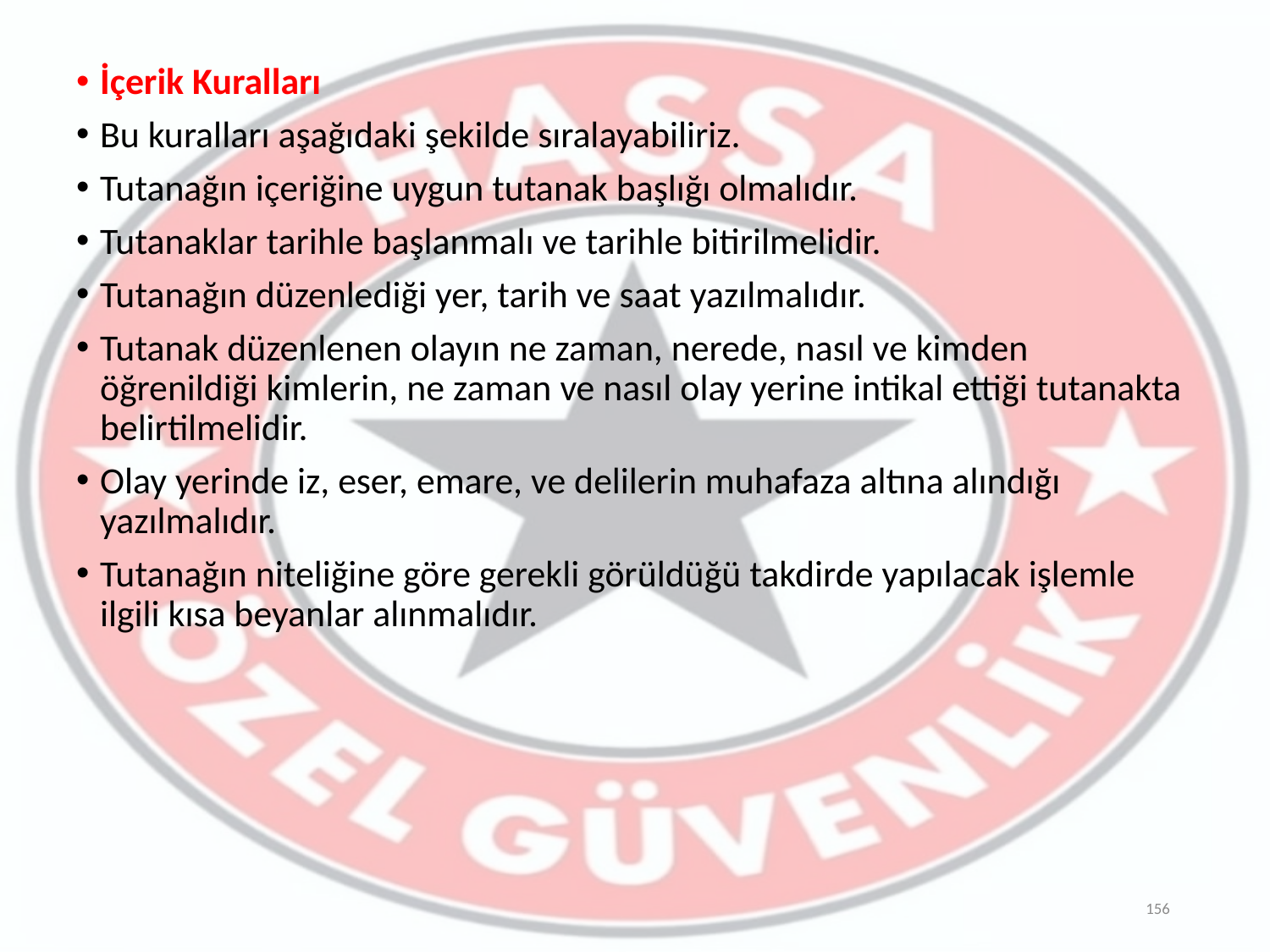

İçerik Kuralları
Bu kuralları aşağıdaki şekilde sıralayabiliriz.
Tutanağın içeriğine uygun tutanak başlığı olmalıdır.
Tutanaklar tarihle başlanmalı ve tarihle bitirilmelidir.
Tutanağın düzenlediği yer, tarih ve saat yazılmalıdır.
Tutanak düzenlenen olayın ne zaman, nerede, nasıl ve kimden öğrenildiği kimlerin, ne zaman ve nasıl olay yerine intikal ettiği tutanakta belirtilmelidir.
Olay yerinde iz, eser, emare, ve delilerin muhafaza altına alındığı yazılmalıdır.
Tutanağın niteliğine göre gerekli görüldüğü takdirde yapılacak işlemle ilgili kısa beyanlar alınmalıdır.

156